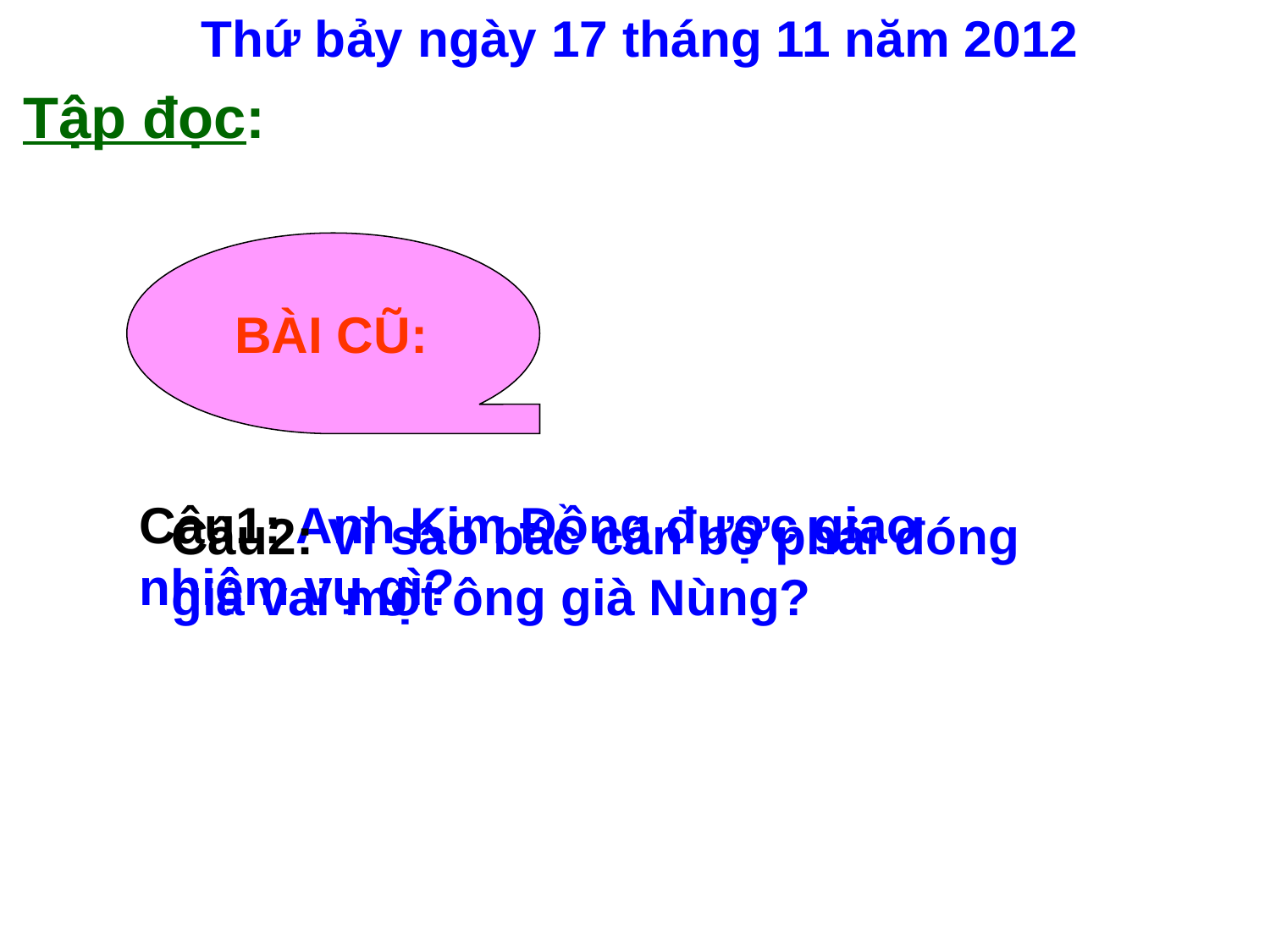

Thứ bảy ngày 17 tháng 11 năm 2012
Tập đọc:

BÀI CŨ:
Câu1: Anh Kim Đồng được giao nhiệm vụ gì?
Câu2: Vì sao bác cán bộ phải đóng giả vai một ông già Nùng?